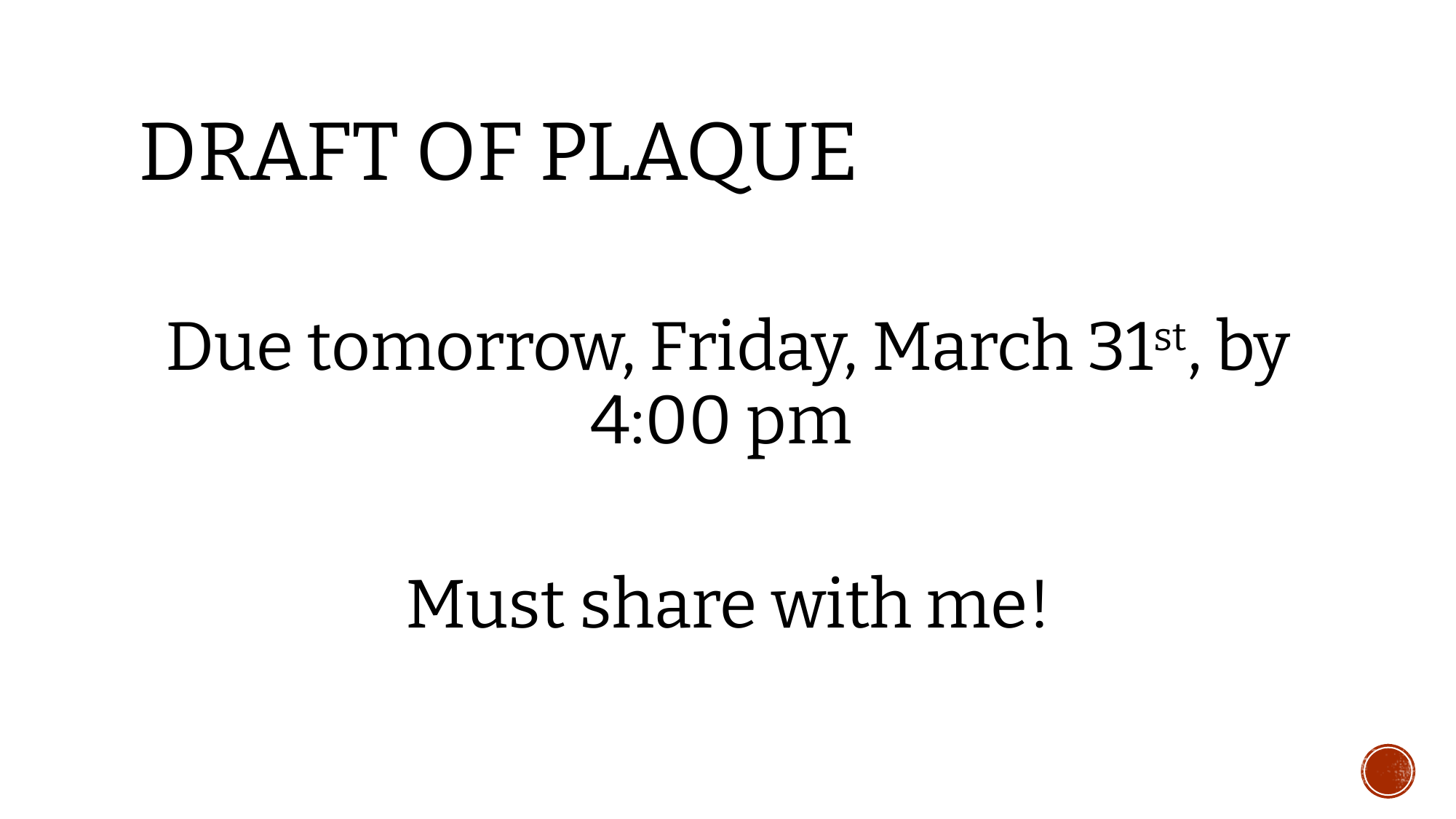

# Draft of Plaque
Due tomorrow, Friday, March 31st, by 4:00 pm

Must share with me!